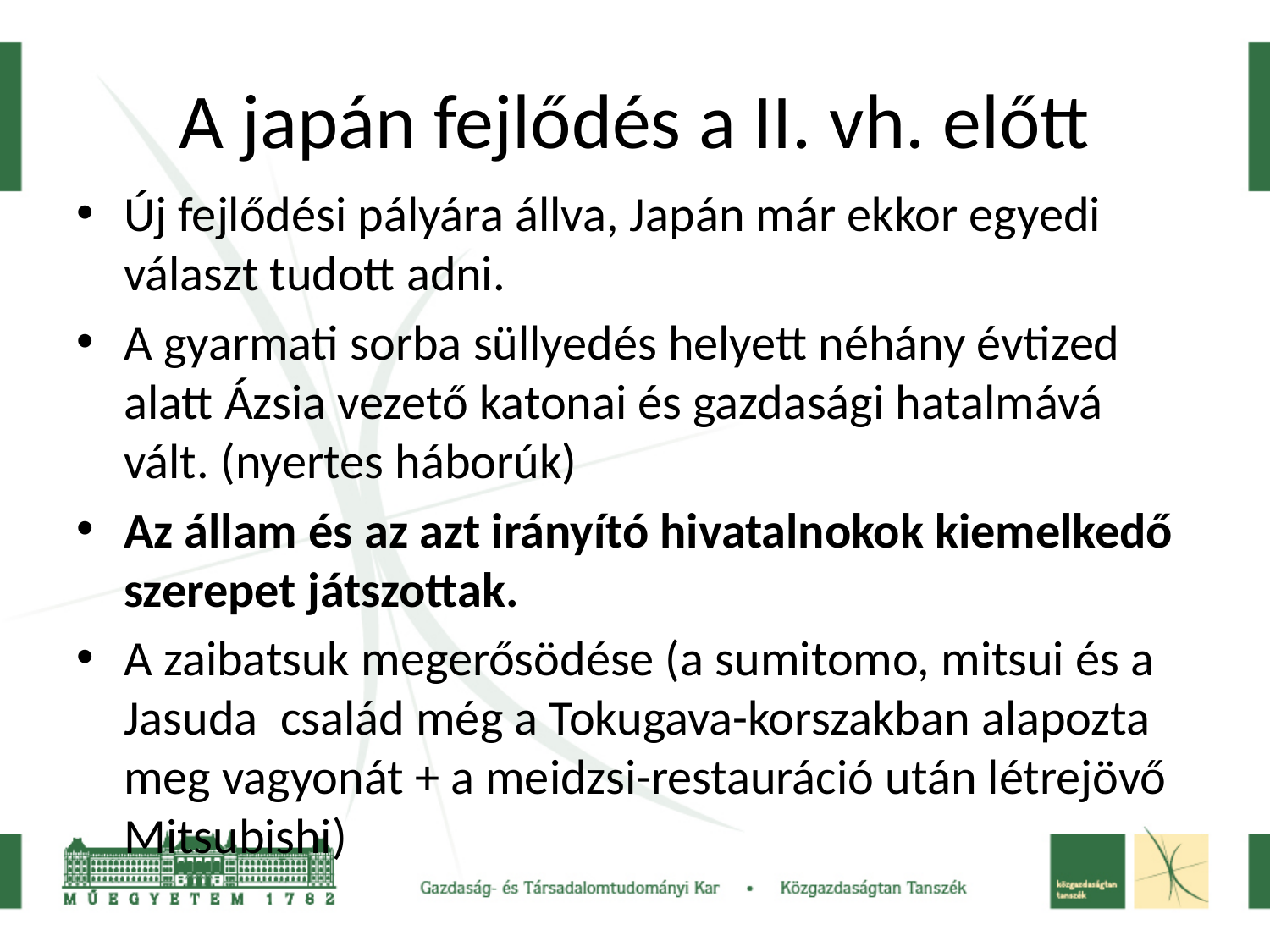

# A japán fejlődés a II. vh. előtt
Új fejlődési pályára állva, Japán már ekkor egyedi választ tudott adni.
A gyarmati sorba süllyedés helyett néhány évtized alatt Ázsia vezető katonai és gazdasági hatalmává vált. (nyertes háborúk)
Az állam és az azt irányító hivatalnokok kiemelkedő szerepet játszottak.
A zaibatsuk megerősödése (a sumitomo, mitsui és a Jasuda  család még a Tokugava-korszakban alapozta meg vagyonát + a meidzsi-restauráció után létrejövő Mitsubishi)